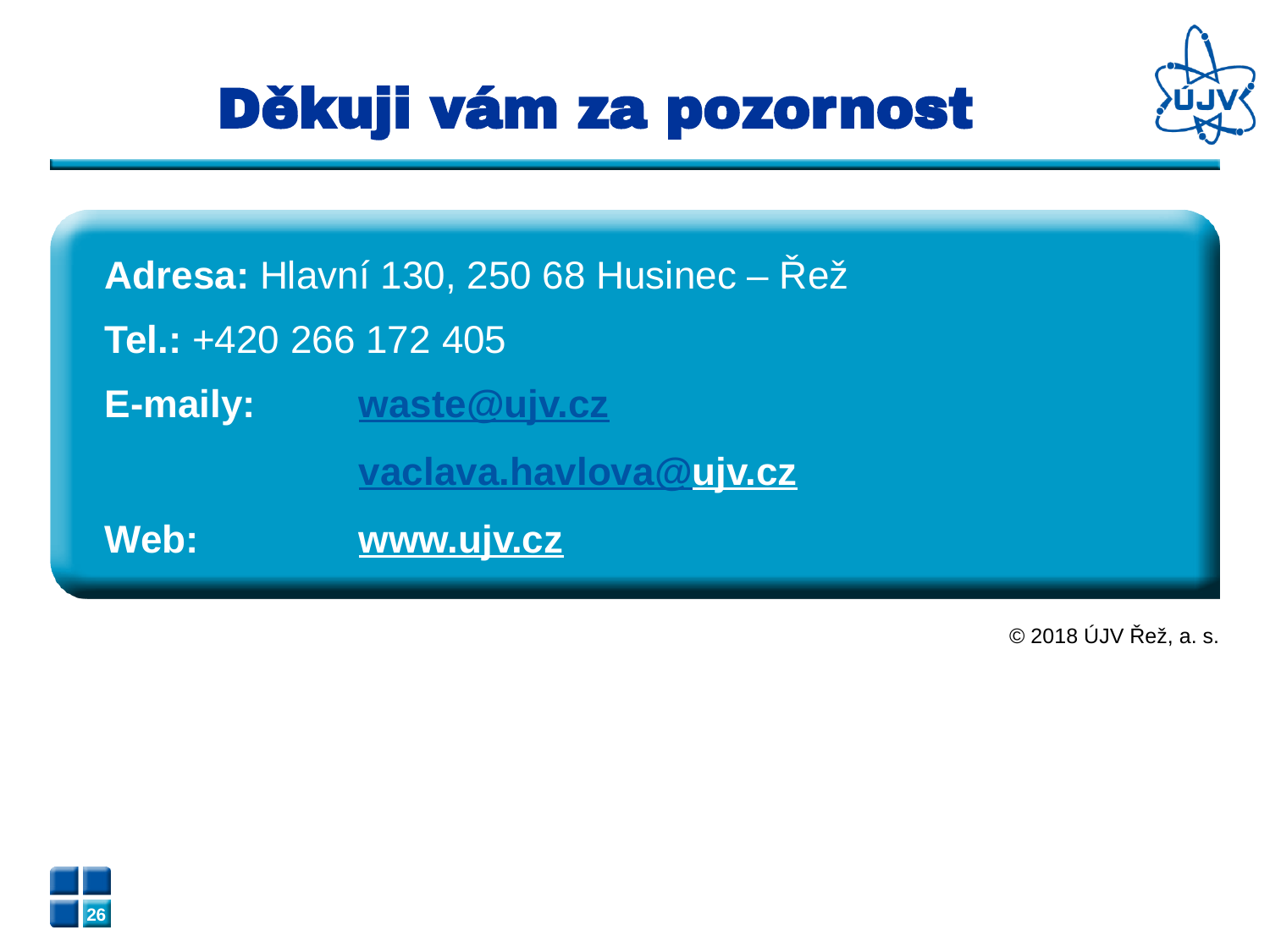

# Děkuji vám za pozornost
Adresa: Hlavní 130, 250 68 Husinec – Řež
Tel.: +420 266 172 405
E-maily: 	waste@ujv.cz
		vaclava.havlova@ujv.cz
Web: 		www.ujv.cz
© 2018 ÚJV Řež, a. s.